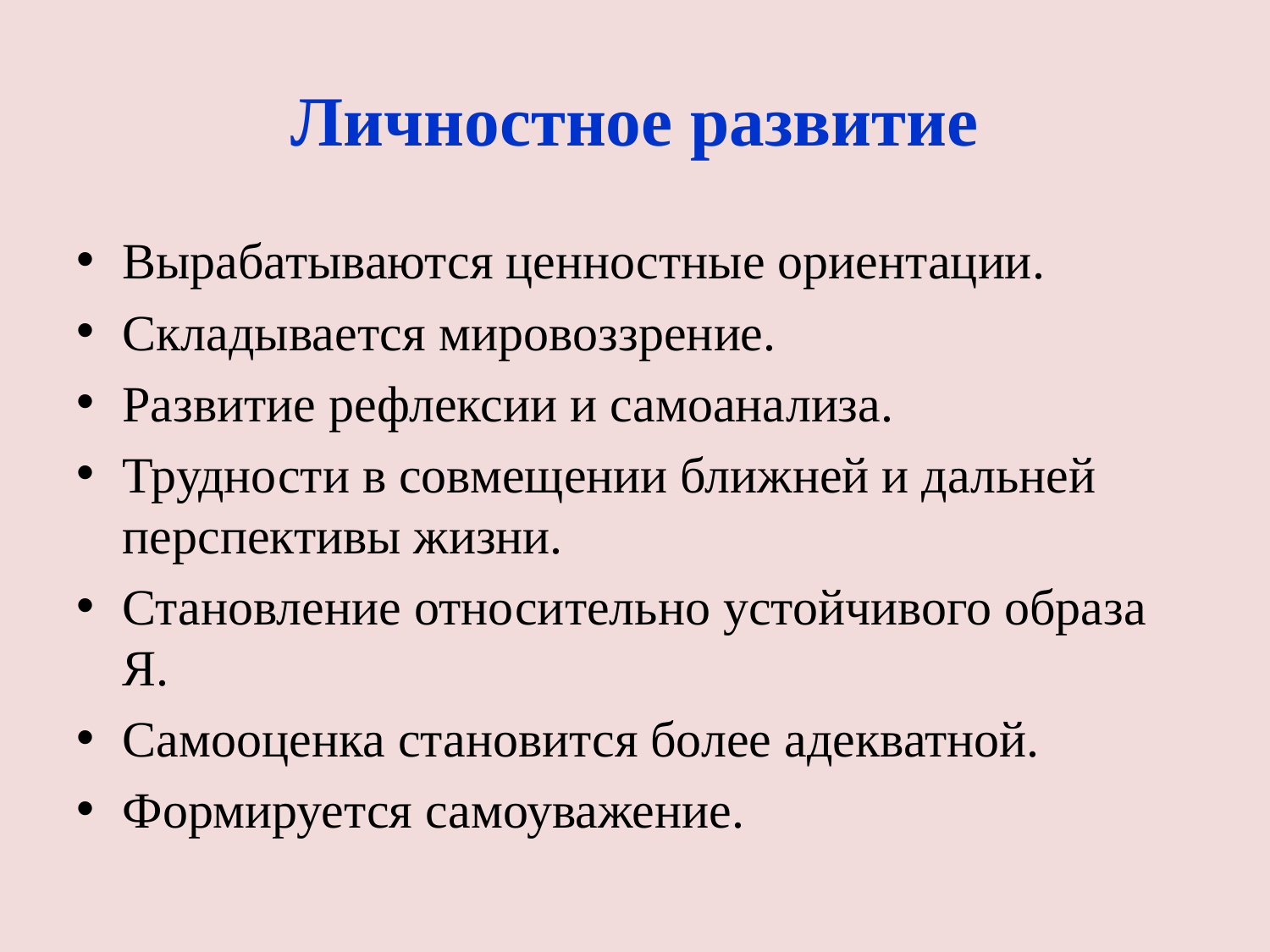

# Личностное развитие
Вырабатываются ценностные ориентации.
Складывается мировоззрение.
Развитие рефлексии и самоанализа.
Трудности в совмещении ближней и дальней перспективы жизни.
Становление относительно устойчивого образа Я.
Самооценка становится более адекватной.
Формируется самоуважение.